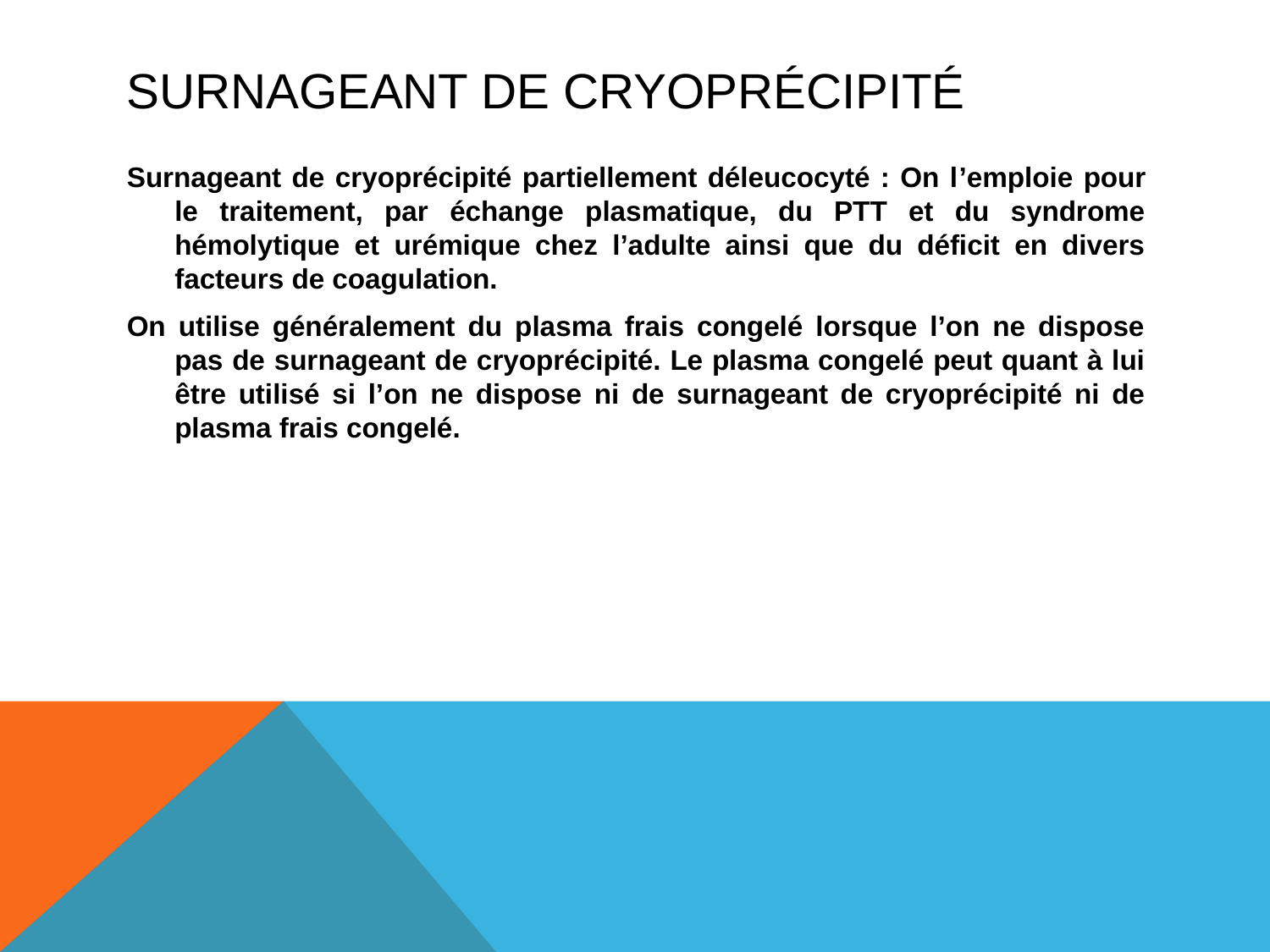

# SURNAGEANT DE CRYOPRÉCIPITÉ
Surnageant de cryoprécipité partiellement déleucocyté : On l’emploie pour le traitement, par échange plasmatique, du PTT et du syndrome hémolytique et urémique chez l’adulte ainsi que du déficit en divers facteurs de coagulation.
On utilise généralement du plasma frais congelé lorsque l’on ne dispose pas de surnageant de cryoprécipité. Le plasma congelé peut quant à lui être utilisé si l’on ne dispose ni de surnageant de cryoprécipité ni de plasma frais congelé.